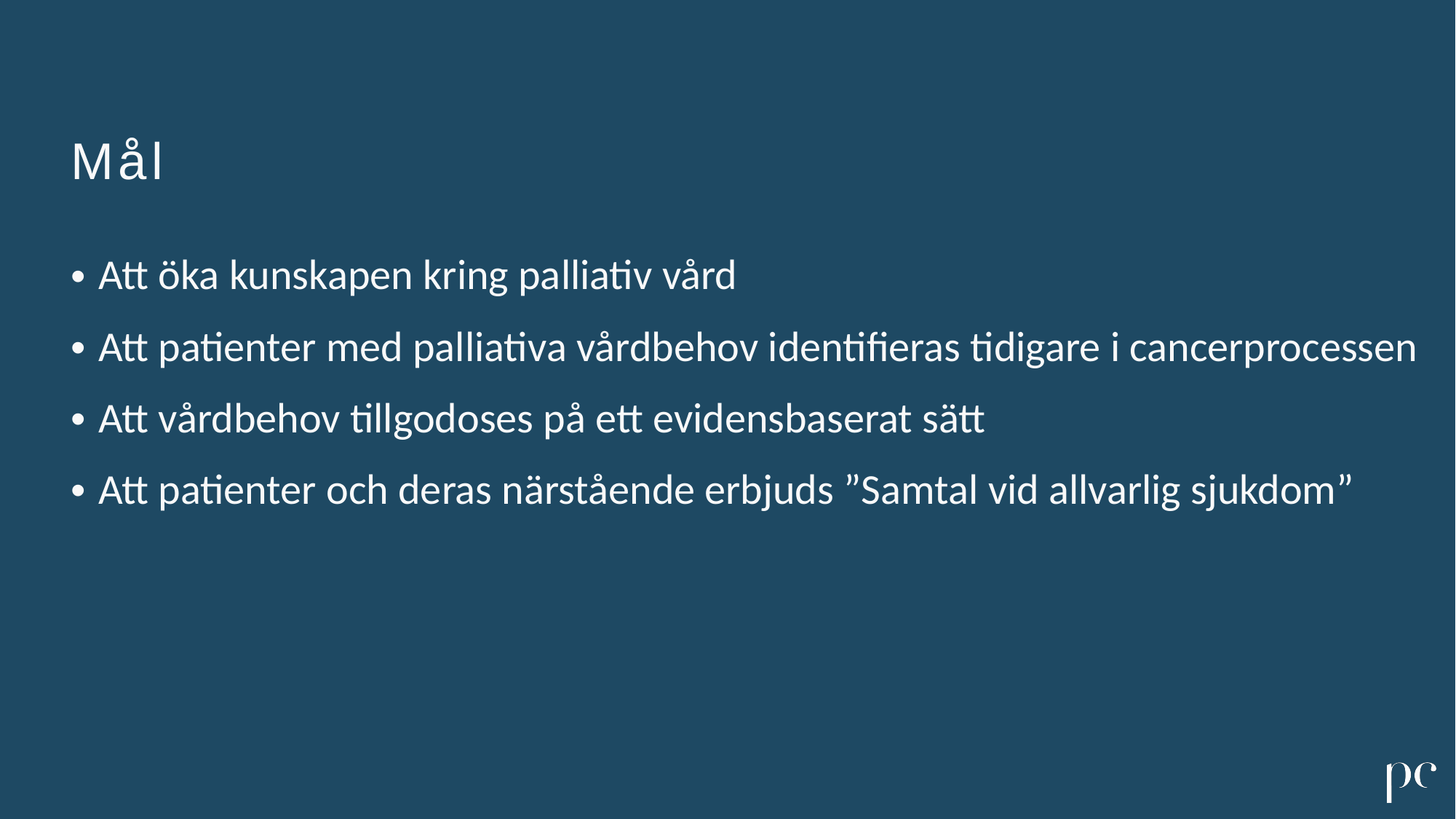

Mål

Att öka kunskapen kring palliativ vård
Att patienter med palliativa vårdbehov identifieras tidigare i cancerprocessen
Att vårdbehov tillgodoses på ett evidensbaserat sätt
Att patienter och deras närstående erbjuds ”Samtal vid allvarlig sjukdom”